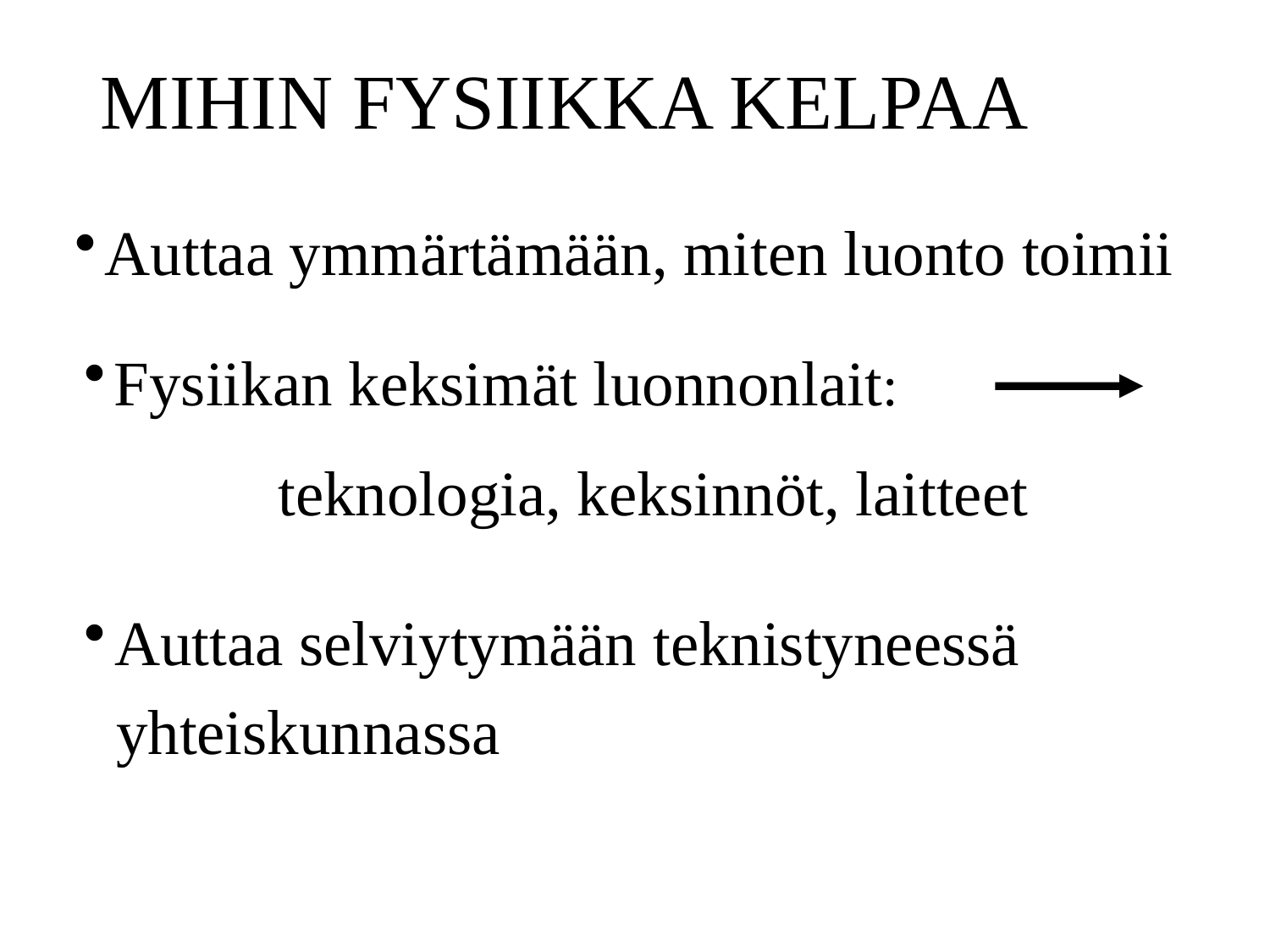

MIHIN FYSIIKKA KELPAA
Auttaa ymmärtämään, miten luonto toimii

Fysiikan keksimät luonnonlait:

teknologia, keksinnöt, laitteet
Auttaa selviytymään teknistyneessä
  yhteiskunnassa